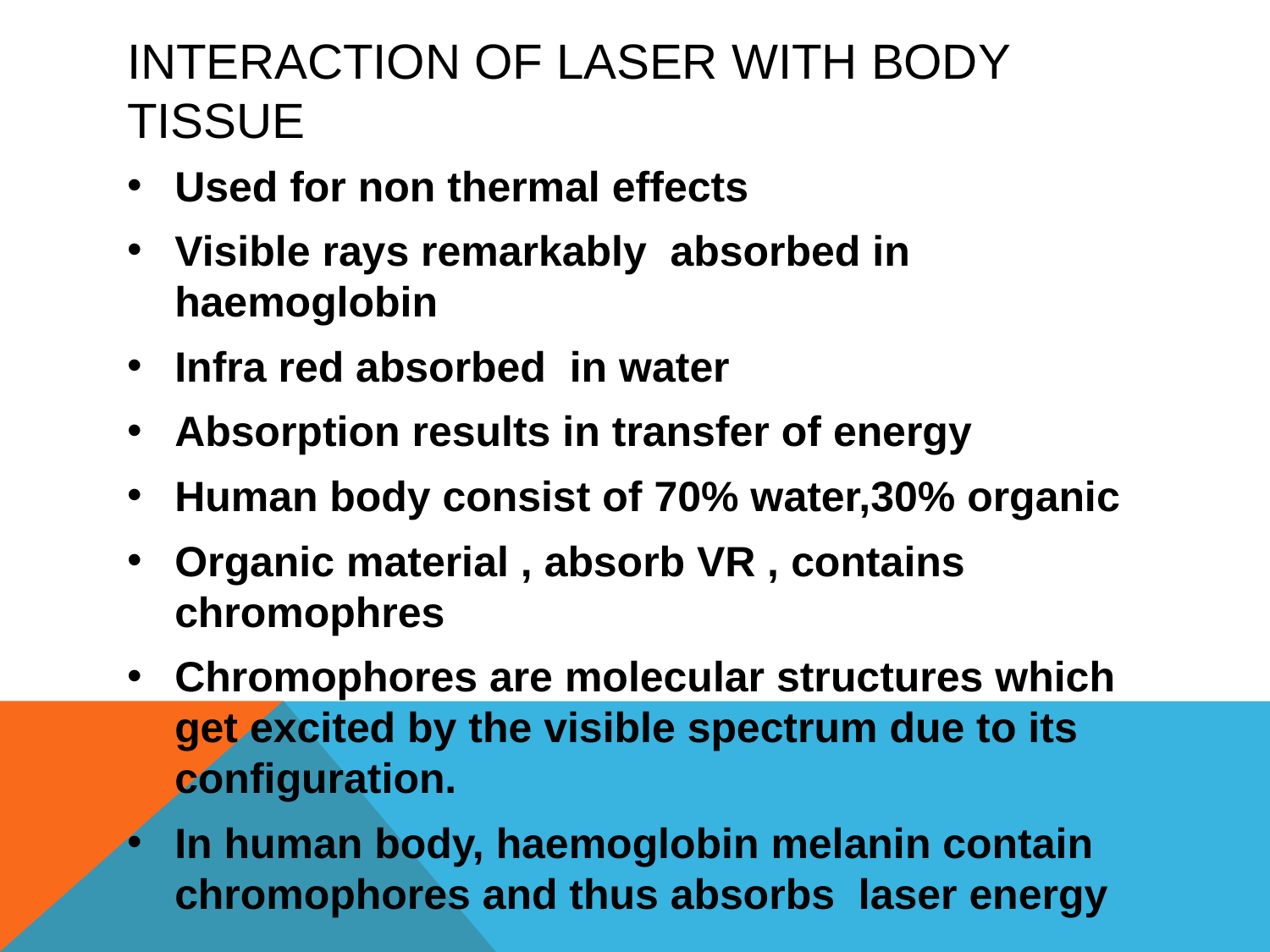

# Interaction of laser with body tissue
Used for non thermal effects
Visible rays remarkably  absorbed in haemoglobin
Infra red absorbed  in water
Absorption results in transfer of energy
Human body consist of 70% water,30% organic
Organic material , absorb VR , contains chromophres
Chromophores are molecular structures which get excited by the visible spectrum due to its configuration.
In human body, haemoglobin melanin contain chromophores and thus absorbs  laser energy